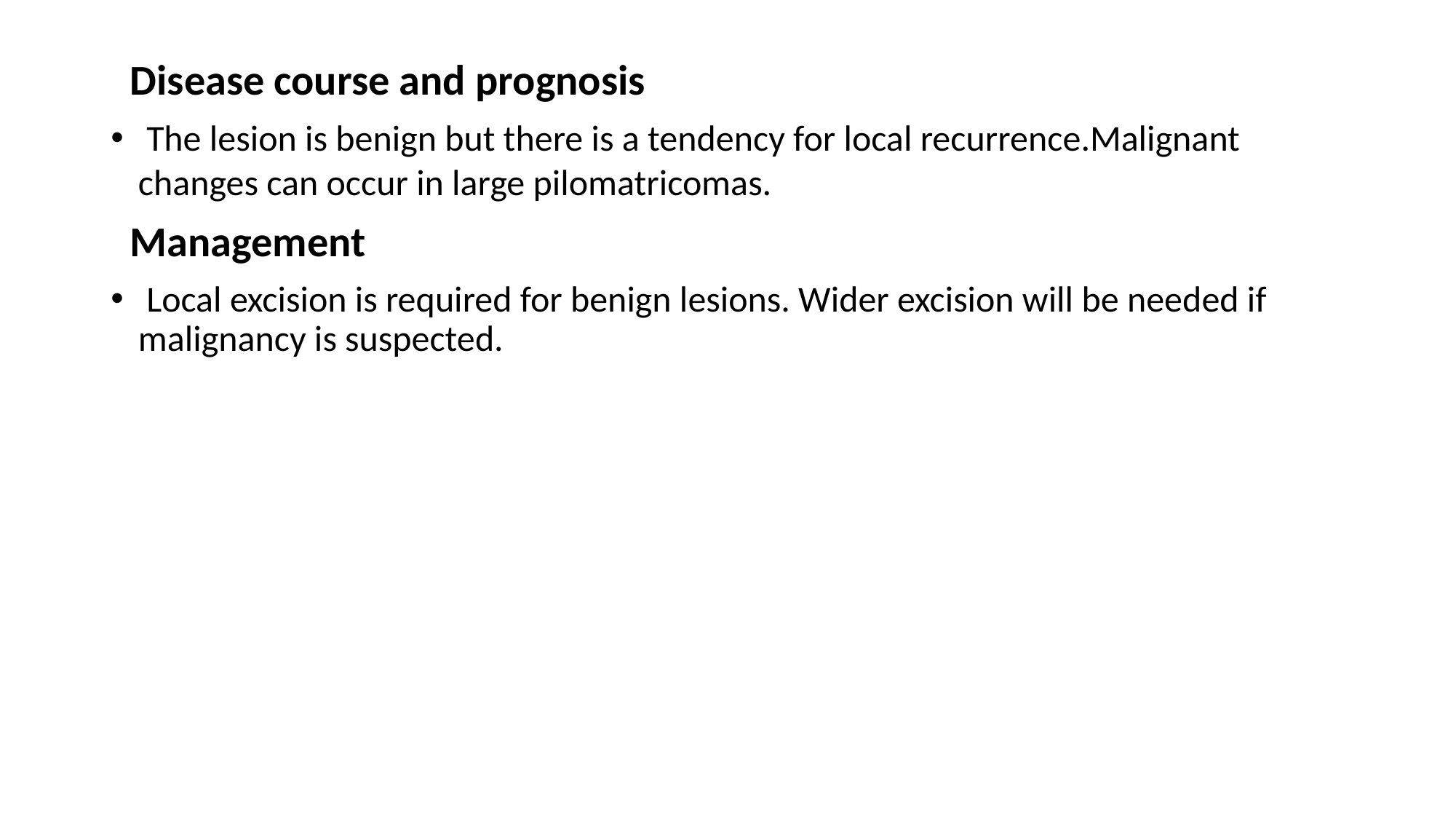

Disease course and prognosis
 The lesion is benign but there is a tendency for local recurrence.Malignant changes can occur in large pilomatricomas.
  Management
 Local excision is required for benign lesions. Wider excision will be needed if malignancy is suspected.